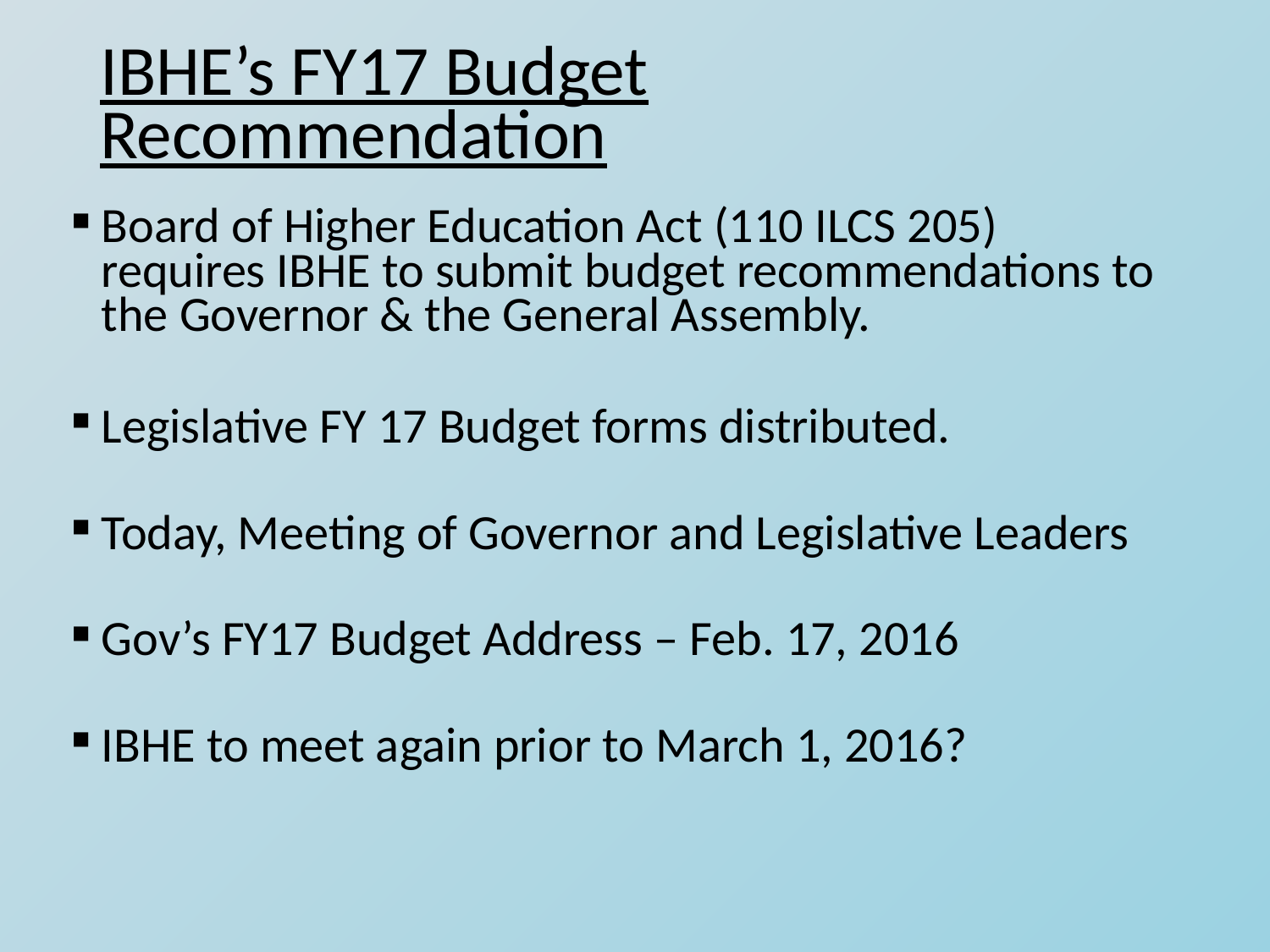

# IBHE’s FY17 Budget Recommendation
Board of Higher Education Act (110 ILCS 205) requires IBHE to submit budget recommendations to the Governor & the General Assembly.
Legislative FY 17 Budget forms distributed.
Today, Meeting of Governor and Legislative Leaders
Gov’s FY17 Budget Address – Feb. 17, 2016
IBHE to meet again prior to March 1, 2016?